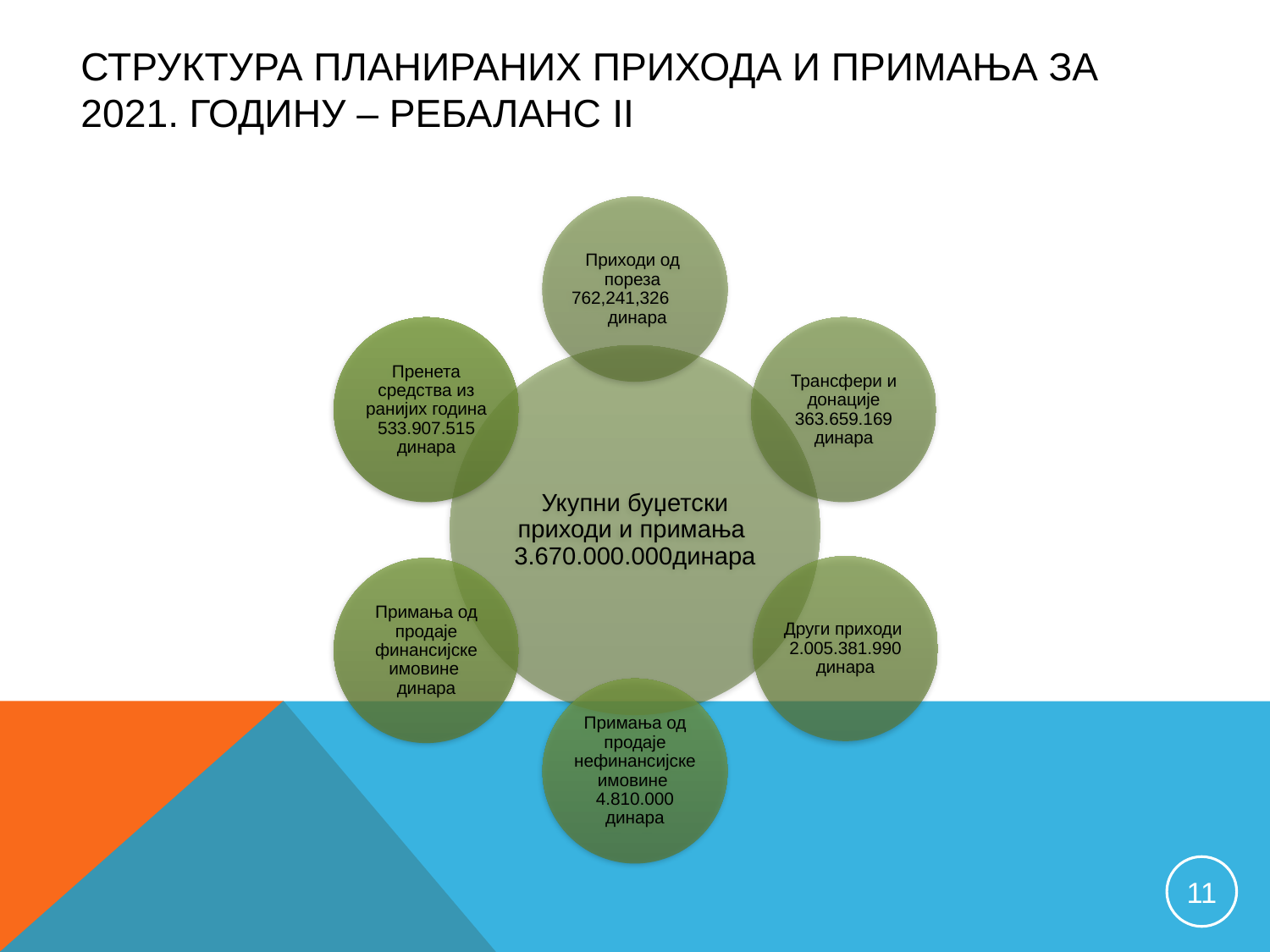

# Структура планираних прихода и примања за 2021. годину – РЕБАЛАНС II
Укупни буџетски приходи и примања  3.670.000.000динара
Приходи од  пореза  762,241,326        динара
Трансфери и донације 363.659.169 динара
Други приходи  2.005.381.990 динара
Примања од продаје нефинансијске имовине  4.810.000 динара
Примања од продаје финансијске имовине  динара
Пренета средства из ранијих година 533.907.515 динара
11